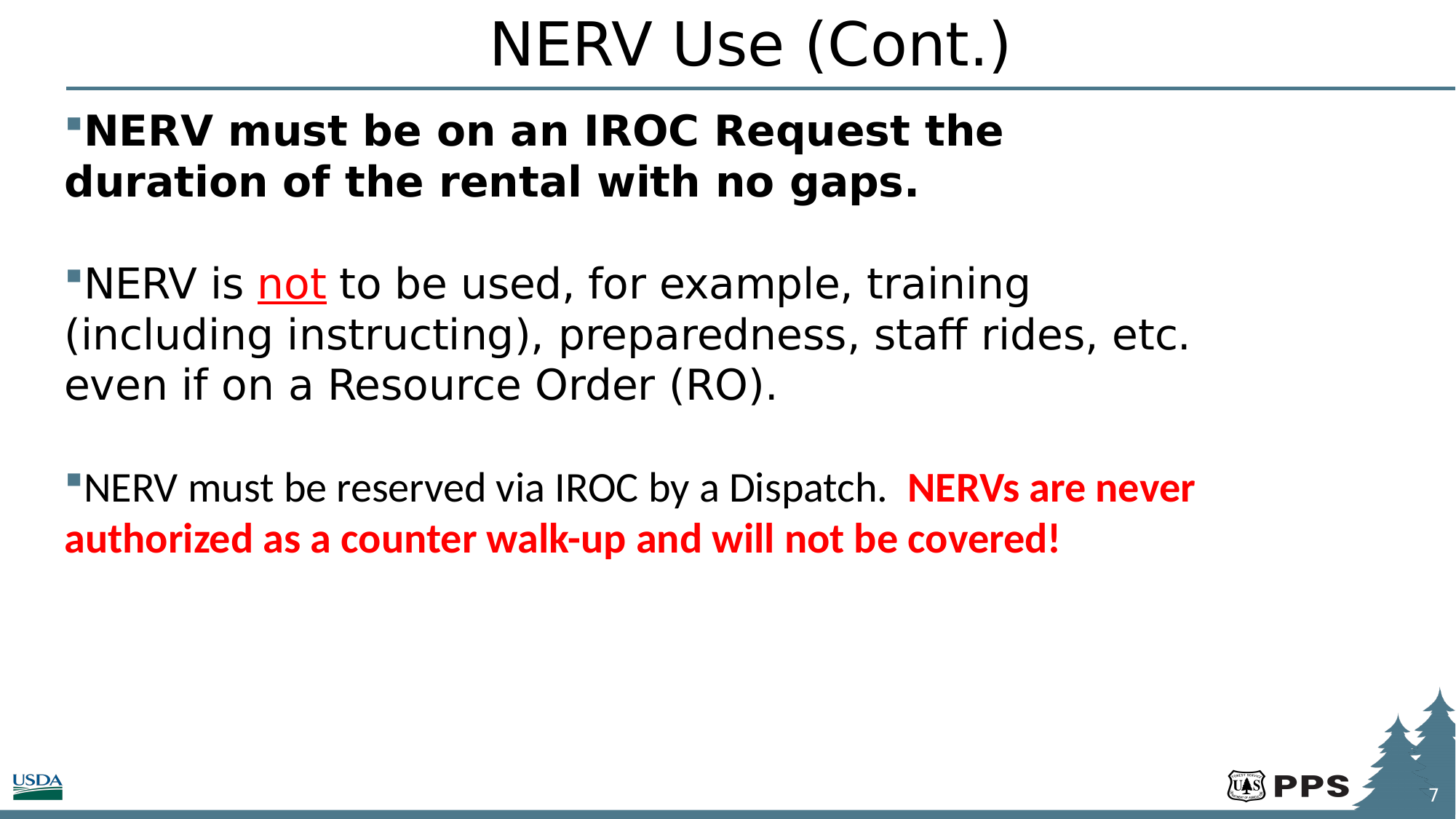

NERV Use (Cont.)
NERV must be on an IROC Request the duration of the rental with no gaps.

NERV is not to be used, for example, training (including instructing), preparedness, staff rides, etc. even if on a Resource Order (RO).

NERV must be reserved via IROC by a Dispatch.  NERVs are never authorized as a counter walk-up and will not be covered!

7